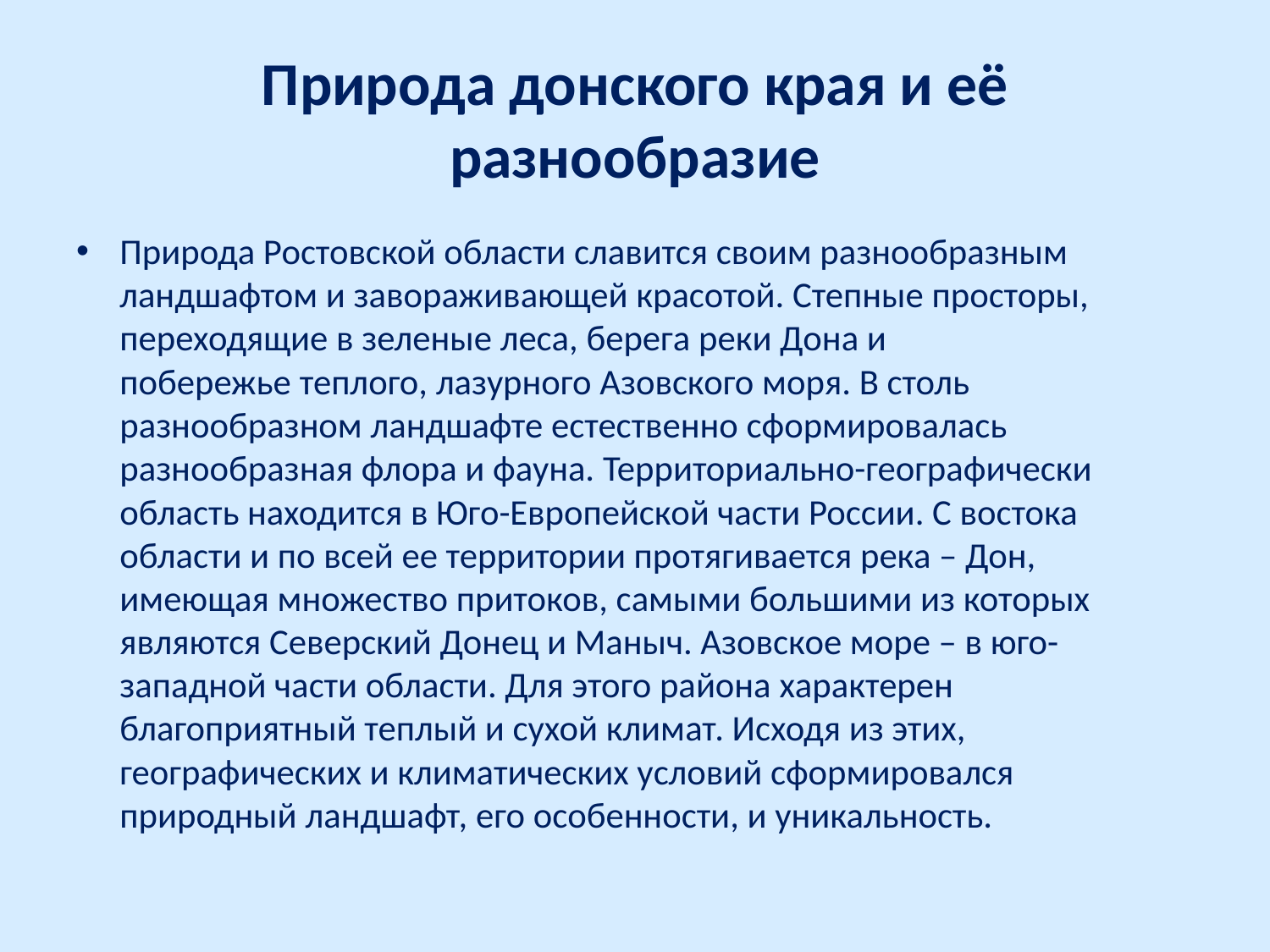

# Природа донского края и её разнообразие
Природа Ростовской области славится своим разнообразным ландшафтом и завораживающей красотой. Степные просторы, переходящие в зеленые леса, берега реки Дона и побережье теплого, лазурного Азовского моря. В столь разнообразном ландшафте естественно сформировалась разнообразная флора и фауна. Территориально-географически область находится в Юго-Европейской части России. С востока области и по всей ее территории протягивается река – Дон, имеющая множество притоков, самыми большими из которых являются Северский Донец и Маныч. Азовское море – в юго-западной части области. Для этого района характерен благоприятный теплый и сухой климат. Исходя из этих, географических и климатических условий сформировался природный ландшафт, его особенности, и уникальность.